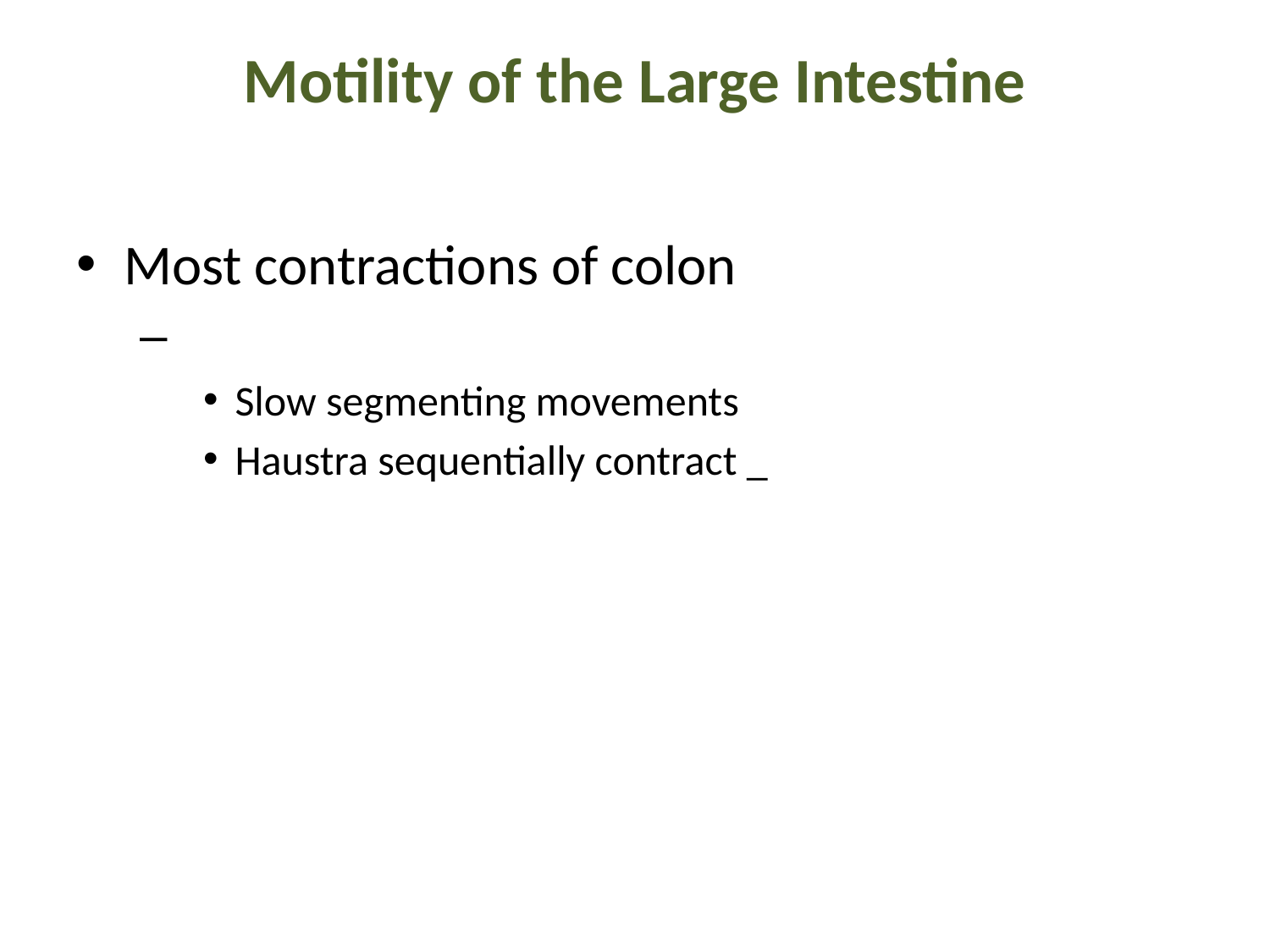

# Motility of the Large Intestine
Most contractions of colon

Slow segmenting movements
Haustra sequentially contract _